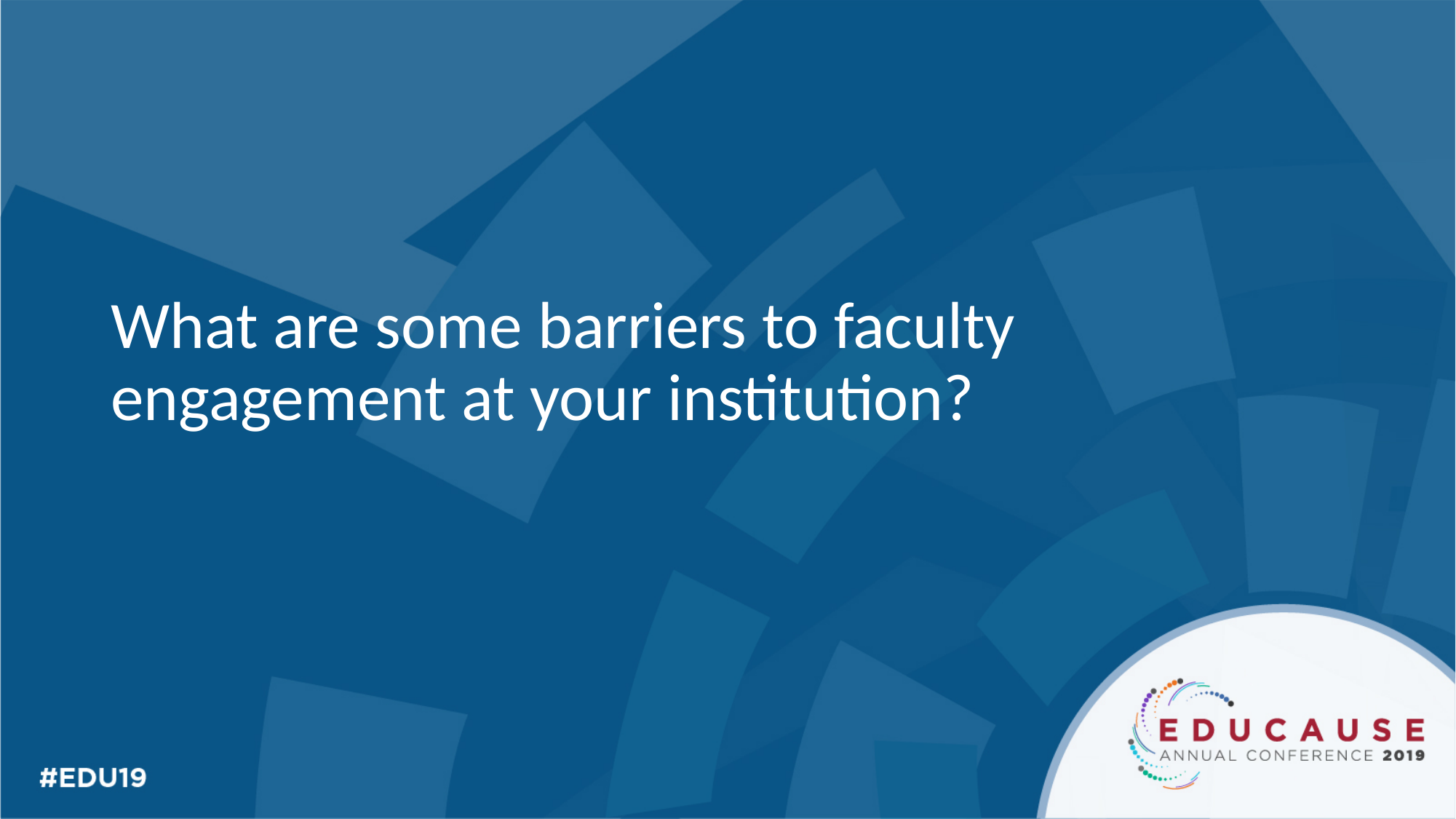

# What are some barriers to faculty engagement at your institution?